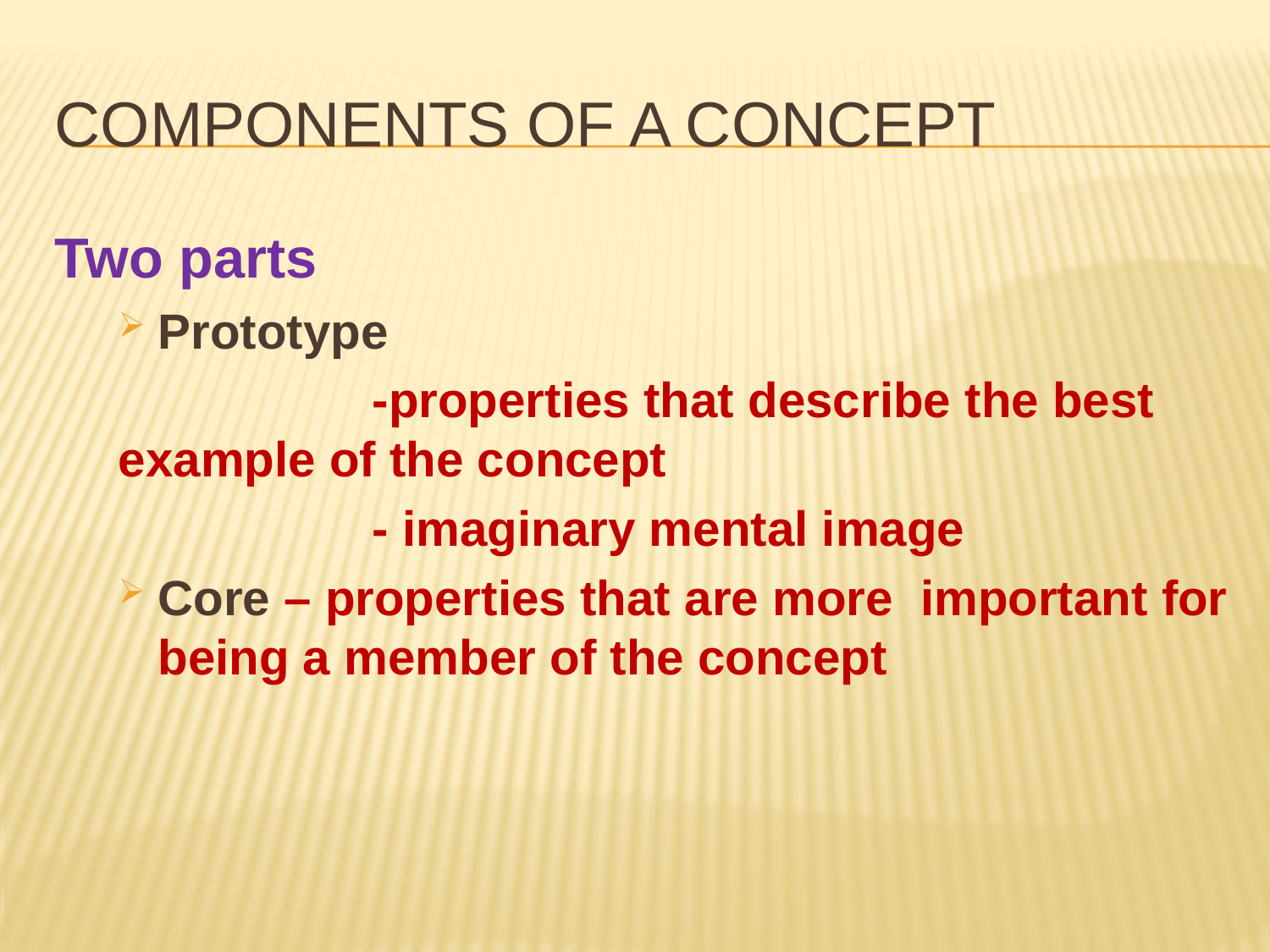

# Components of a Concept
Two parts
Prototype
		-properties that describe the best example of the concept
		- imaginary mental image
Core – properties that are more  important for being a member of the concept